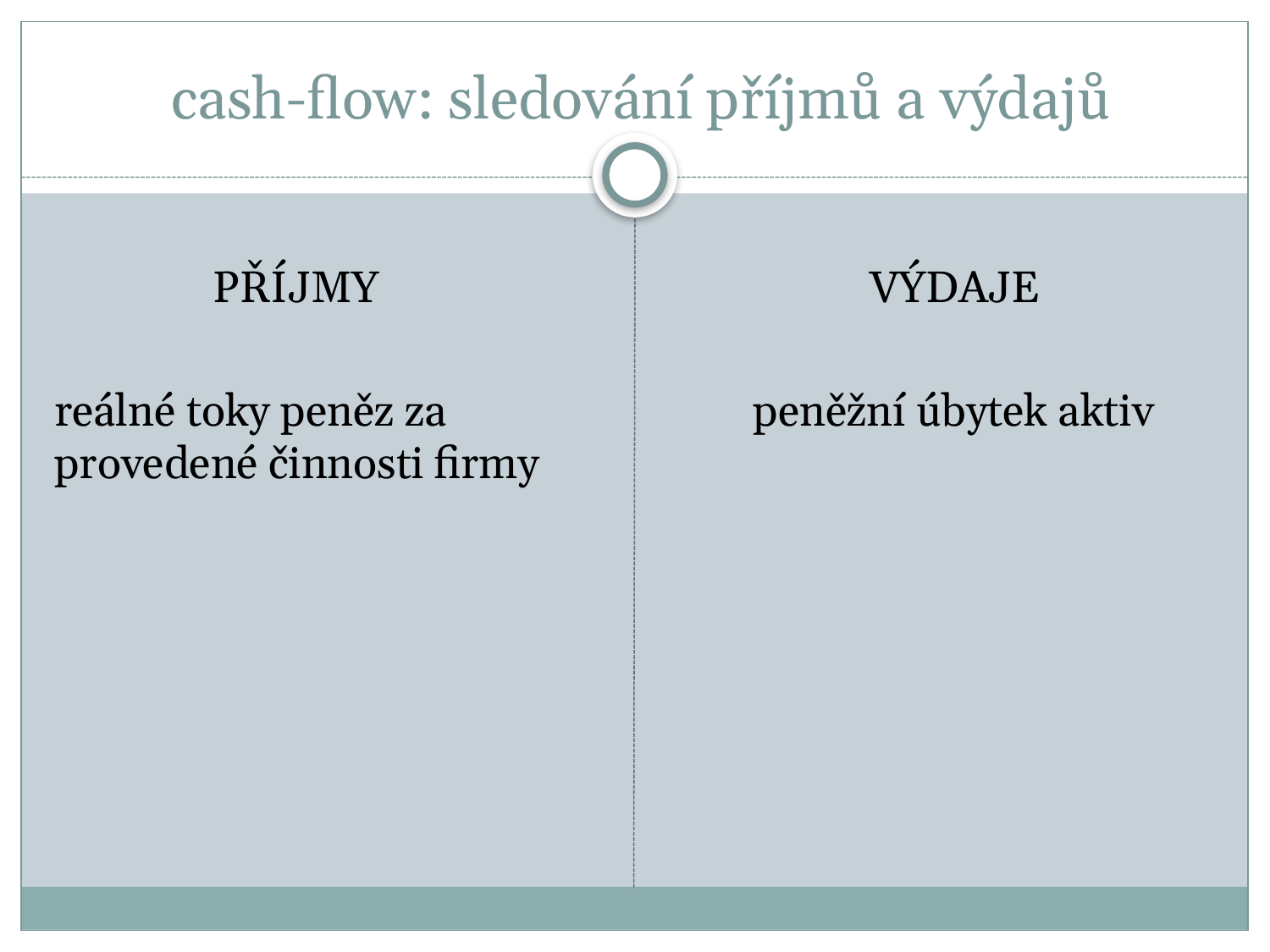

# cash-flow: sledování příjmů a výdajů

               PŘÍJMY

reálné toky peněz za provedené činnosti firmy

                  VÝDAJE

       peněžní úbytek aktiv